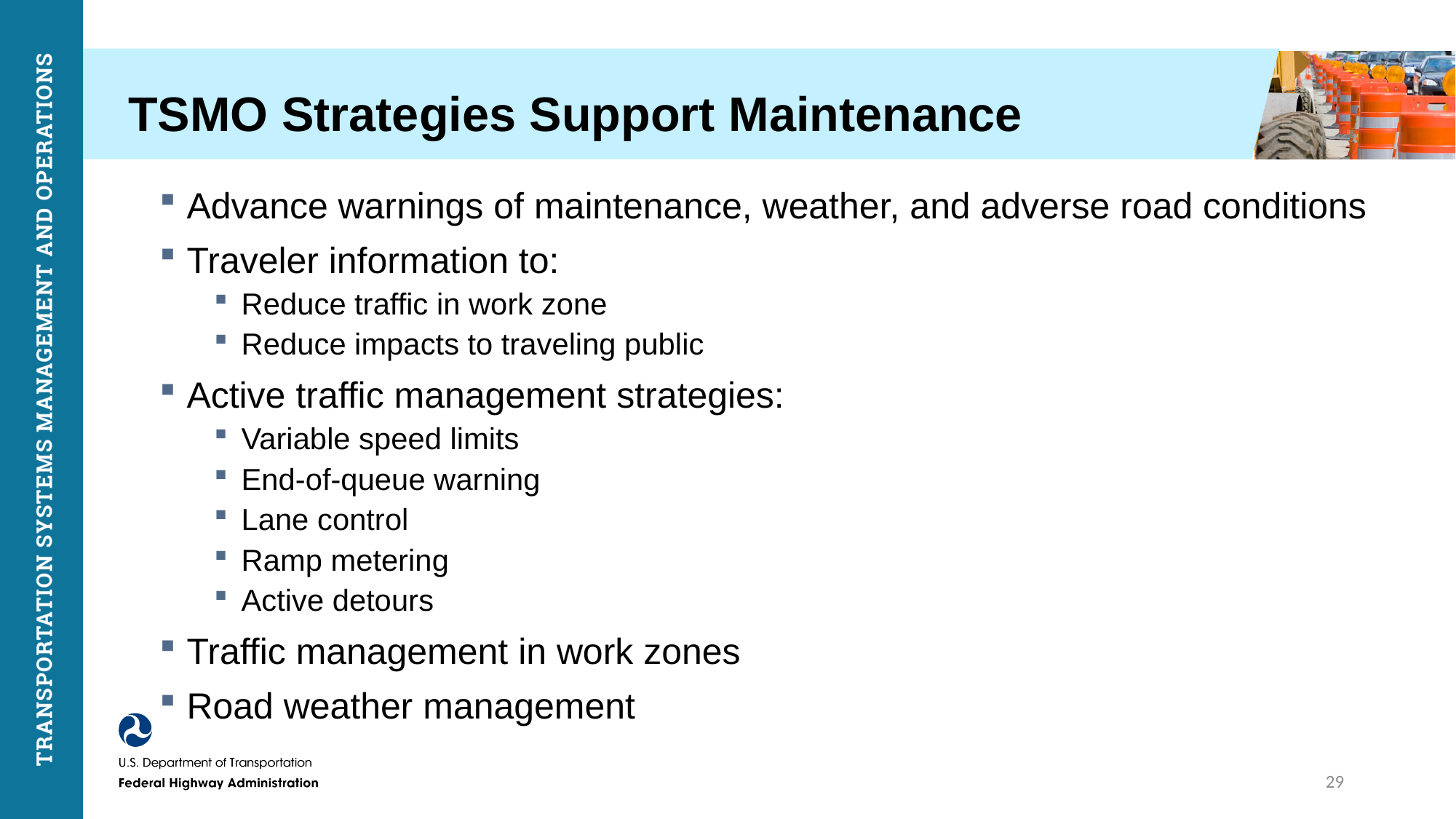

# TSMO Strategies Support Maintenance
Advance warnings of maintenance, weather, and adverse road conditions
Traveler information to:
Reduce traffic in work zone
Reduce impacts to traveling public
Active traffic management strategies:
Variable speed limits
End-of-queue warning
Lane control
Ramp metering
Active detours
Traffic management in work zones
Road weather management
29